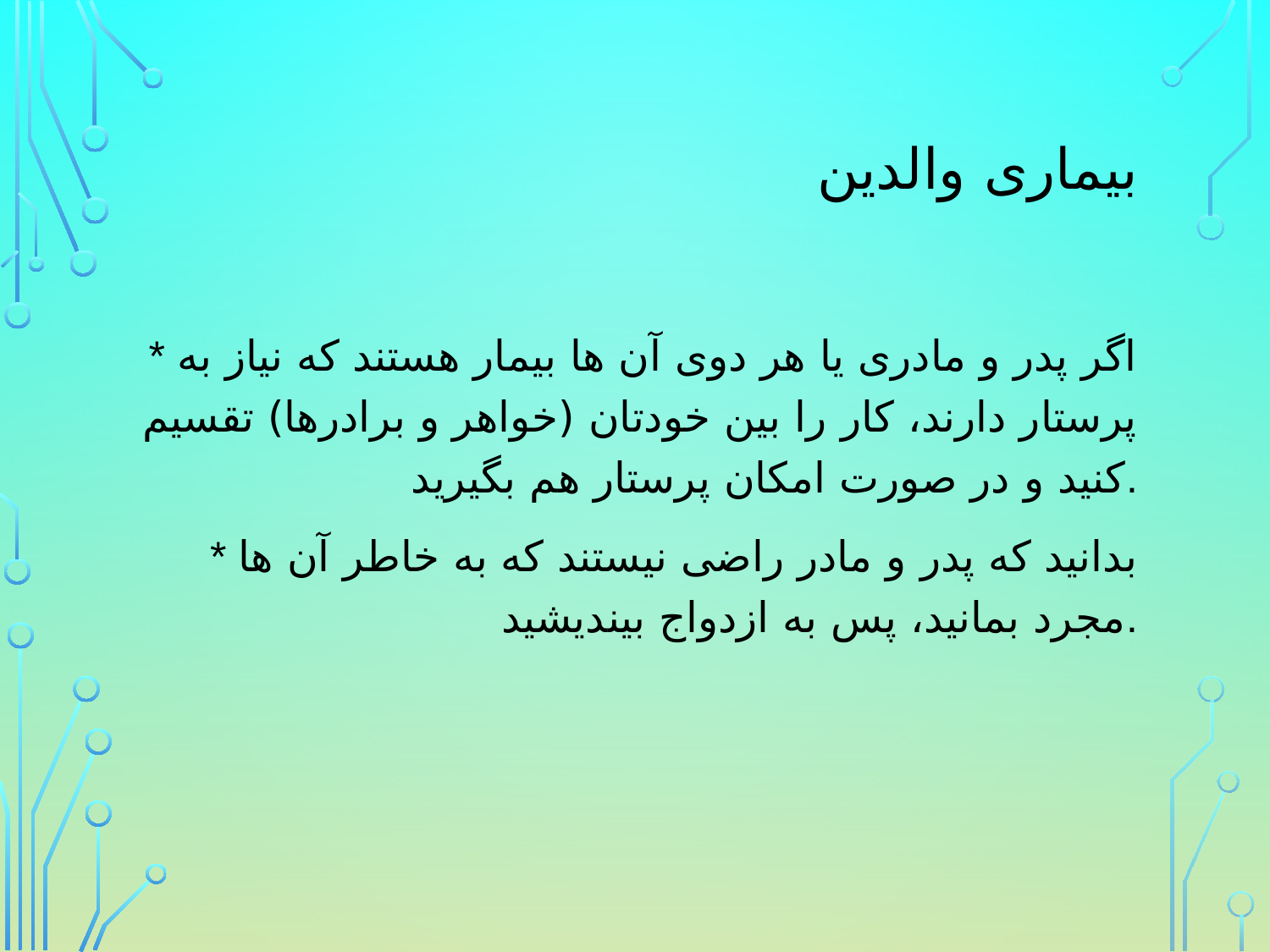

# بیماری والدین
* اگر پدر و مادری یا هر دوی آن ها بیمار هستند که نیاز به پرستار دارند، کار را بین خودتان (خواهر و برادرها) تقسیم کنید و در صورت امکان پرستار هم بگیرید.
* بدانید که پدر و مادر راضی نیستند که به خاطر آن ها مجرد بمانید، پس به ازدواج بیندیشید.